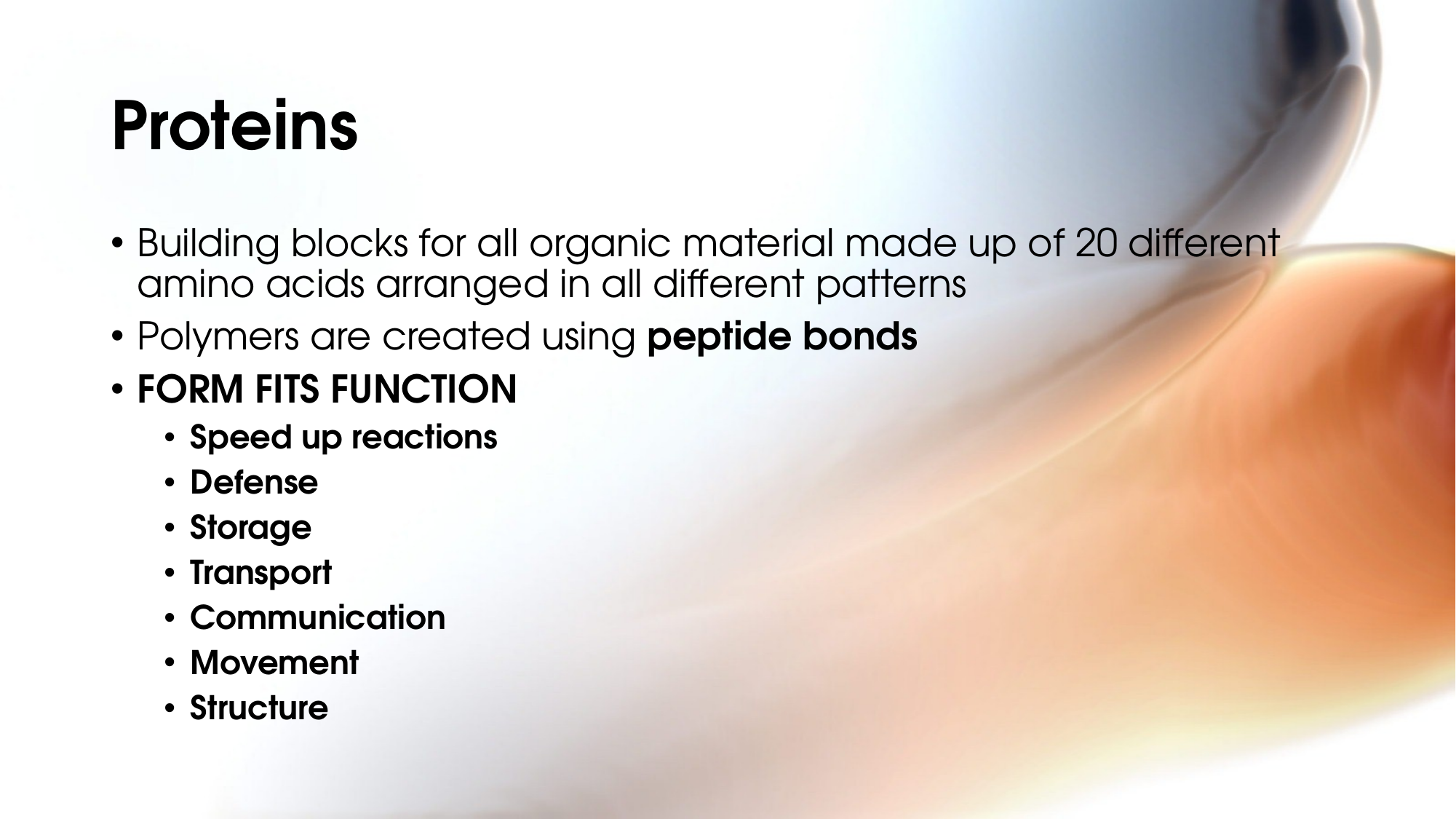

# Proteins
Building blocks for all organic material made up of 20 different amino acids arranged in all different patterns
Polymers are created using peptide bonds
FORM FITS FUNCTION
Speed up reactions
Defense
Storage
Transport
Communication
Movement
Structure